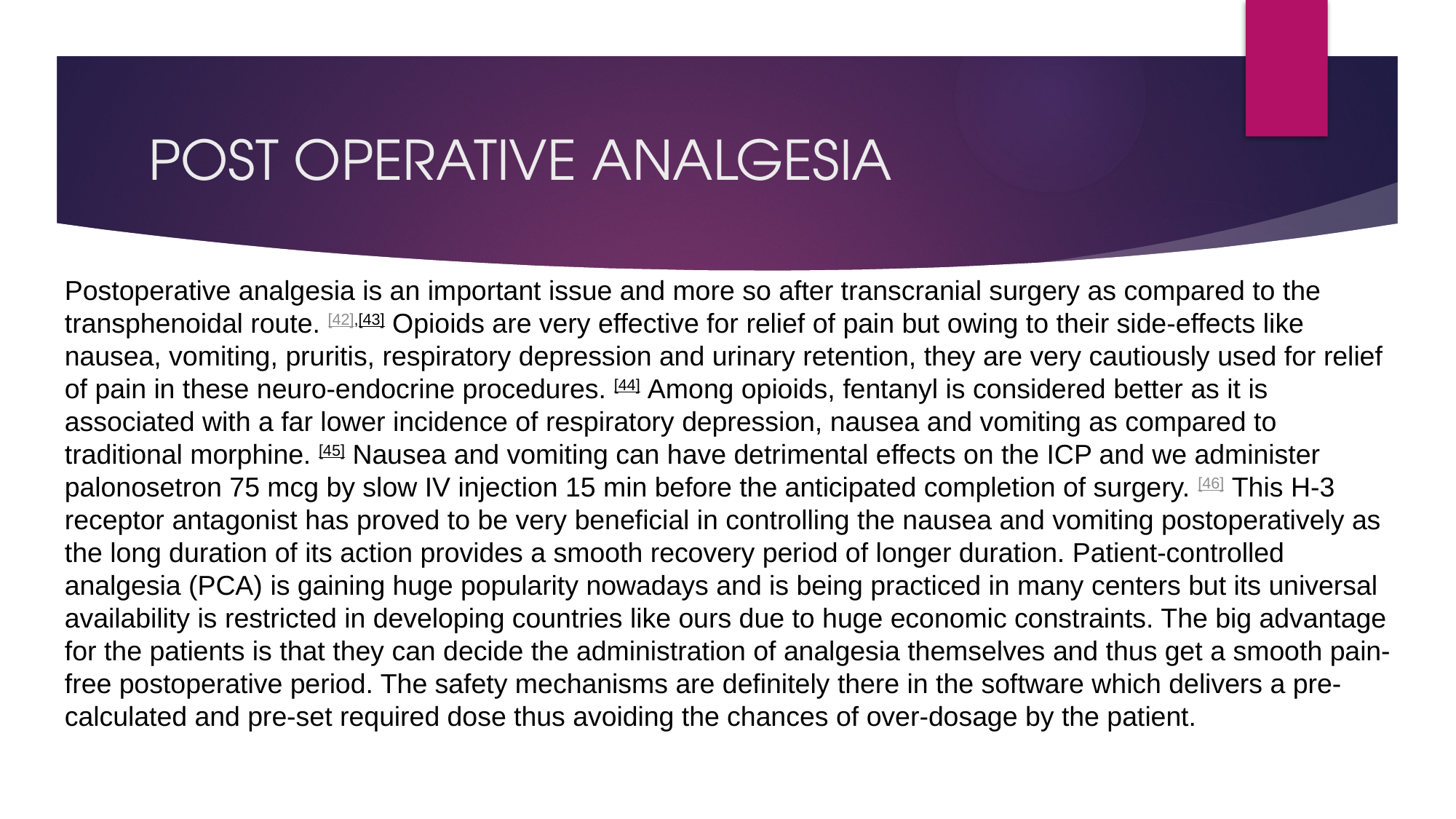

# POST OPERATIVE ANALGESIA
Postoperative analgesia is an important issue and more so after transcranial surgery as compared to the transphenoidal route. [42],[43] Opioids are very effective for relief of pain but owing to their side-effects like nausea, vomiting, pruritis, respiratory depression and urinary retention, they are very cautiously used for relief of pain in these neuro-endocrine procedures. [44] Among opioids, fentanyl is considered better as it is associated with a far lower incidence of respiratory depression, nausea and vomiting as compared to traditional morphine. [45] Nausea and vomiting can have detrimental effects on the ICP and we administer palonosetron 75 mcg by slow IV injection 15 min before the anticipated completion of surgery. [46] This H-3 receptor antagonist has proved to be very beneficial in controlling the nausea and vomiting postoperatively as the long duration of its action provides a smooth recovery period of longer duration. Patient-controlled analgesia (PCA) is gaining huge popularity nowadays and is being practiced in many centers but its universal availability is restricted in developing countries like ours due to huge economic constraints. The big advantage for the patients is that they can decide the administration of analgesia themselves and thus get a smooth pain-free postoperative period. The safety mechanisms are definitely there in the software which delivers a pre-calculated and pre-set required dose thus avoiding the chances of over-dosage by the patient.